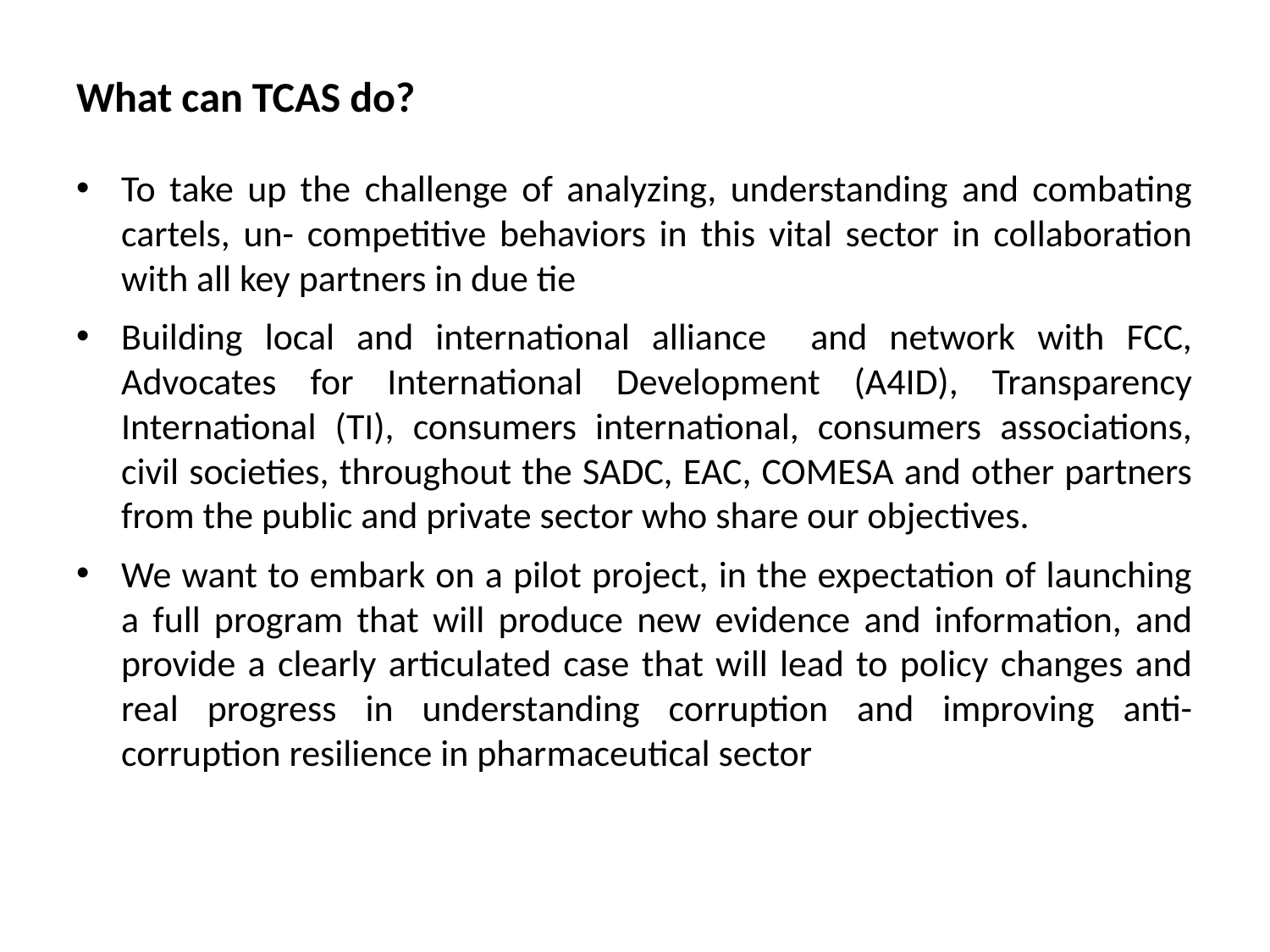

# What can TCAS do?
To take up the challenge of analyzing, understanding and combating cartels, un- competitive behaviors in this vital sector in collaboration with all key partners in due tie
Building local and international alliance  and network with FCC, Advocates for International Development (A4ID), Transparency International (TI), consumers international, consumers associations, civil societies, throughout the SADC, EAC, COMESA and other partners from the public and private sector who share our objectives.
We want to embark on a pilot project, in the expectation of launching a full program that will produce new evidence and information, and provide a clearly articulated case that will lead to policy changes and real progress in understanding corruption and improving anti-corruption resilience in pharmaceutical sector